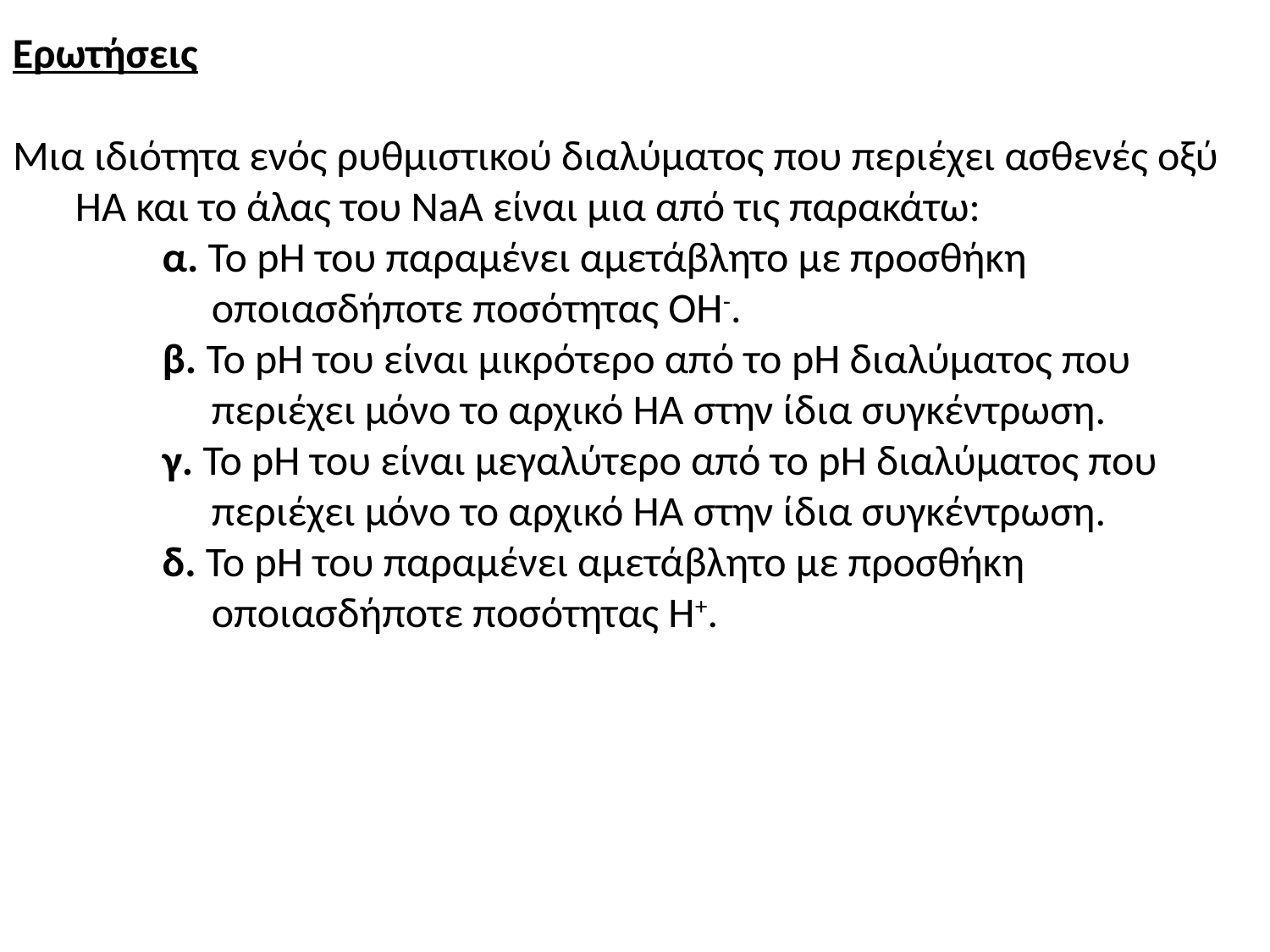

Ερωτήσεις
Μια ιδιότητα ενός ρυθμιστικού διαλύματος που περιέχει ασθενές οξύ ΗΑ και το άλας του ΝaA είναι μια από τις παρακάτω:
α. Το pH του παραμένει αμετάβλητο με προσθήκη οποιασδήποτε ποσότητας ΟΗ-.
β. Το pH του είναι μικρότερο από το pH διαλύματος που περιέχει μόνο το αρχικό ΗΑ στην ίδια συγκέντρωση.
γ. Το pH του είναι μεγαλύτερο από το pH διαλύματος που περιέχει μόνο το αρχικό ΗΑ στην ίδια συγκέντρωση.
δ. Το pH του παραμένει αμετάβλητο με προσθήκη οποιασδήποτε ποσότητας Η+.